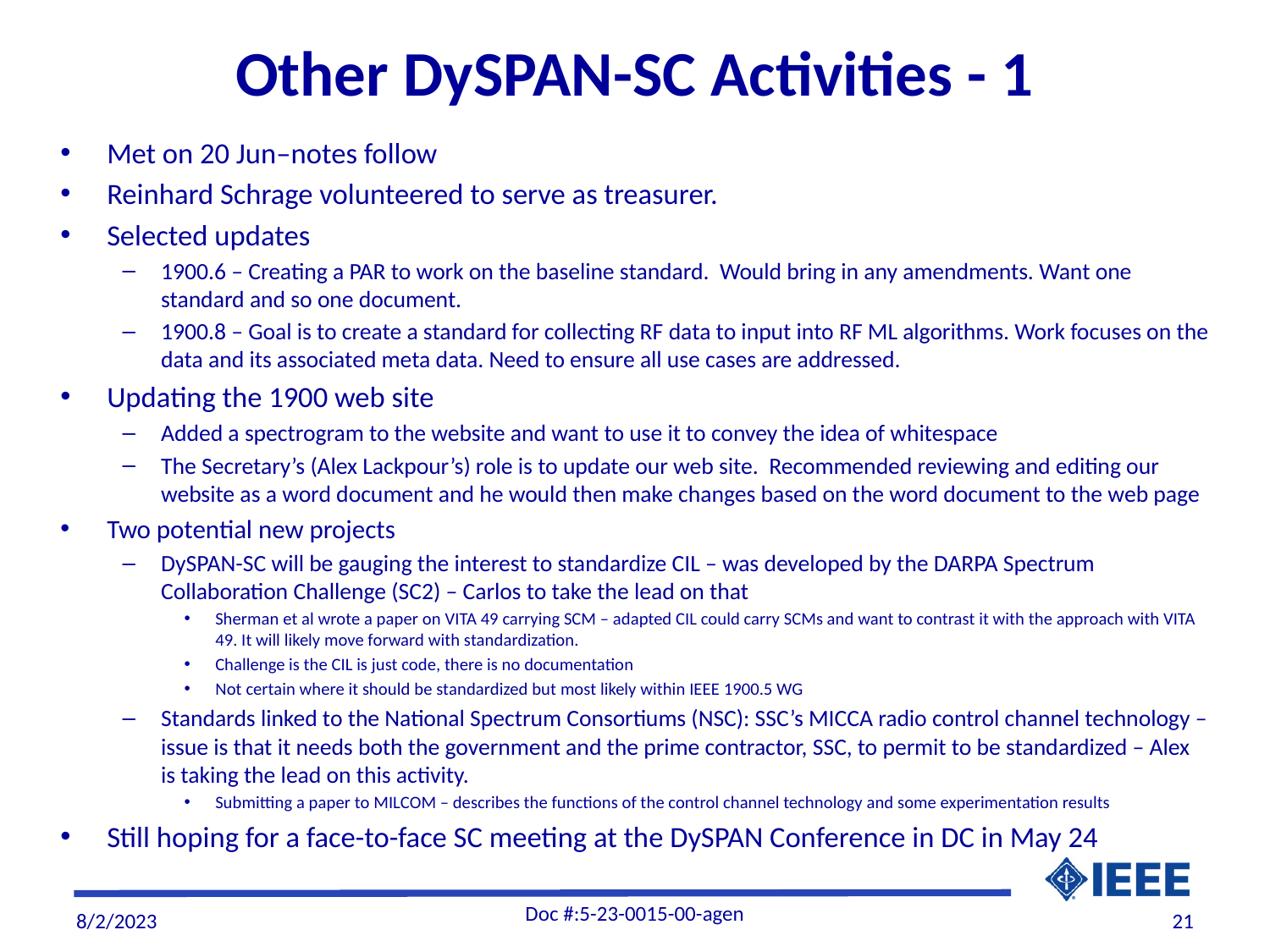

# Other DySPAN-SC Activities - 1
Met on 20 Jun–notes follow
Reinhard Schrage volunteered to serve as treasurer.
Selected updates
1900.6 – Creating a PAR to work on the baseline standard.  Would bring in any amendments. Want one standard and so one document.
1900.8 – Goal is to create a standard for collecting RF data to input into RF ML algorithms. Work focuses on the data and its associated meta data. Need to ensure all use cases are addressed.
Updating the 1900 web site
Added a spectrogram to the website and want to use it to convey the idea of whitespace
The Secretary’s (Alex Lackpour’s) role is to update our web site.  Recommended reviewing and editing our website as a word document and he would then make changes based on the word document to the web page
Two potential new projects
DySPAN-SC will be gauging the interest to standardize CIL – was developed by the DARPA Spectrum Collaboration Challenge (SC2) – Carlos to take the lead on that
Sherman et al wrote a paper on VITA 49 carrying SCM – adapted CIL could carry SCMs and want to contrast it with the approach with VITA 49. It will likely move forward with standardization.
Challenge is the CIL is just code, there is no documentation
Not certain where it should be standardized but most likely within IEEE 1900.5 WG
Standards linked to the National Spectrum Consortiums (NSC): SSC’s MICCA radio control channel technology – issue is that it needs both the government and the prime contractor, SSC, to permit to be standardized – Alex is taking the lead on this activity.
Submitting a paper to MILCOM – describes the functions of the control channel technology and some experimentation results
Still hoping for a face-to-face SC meeting at the DySPAN Conference in DC in May 24

Doc #:5-23-0015-00-agen
8/2/2023
21